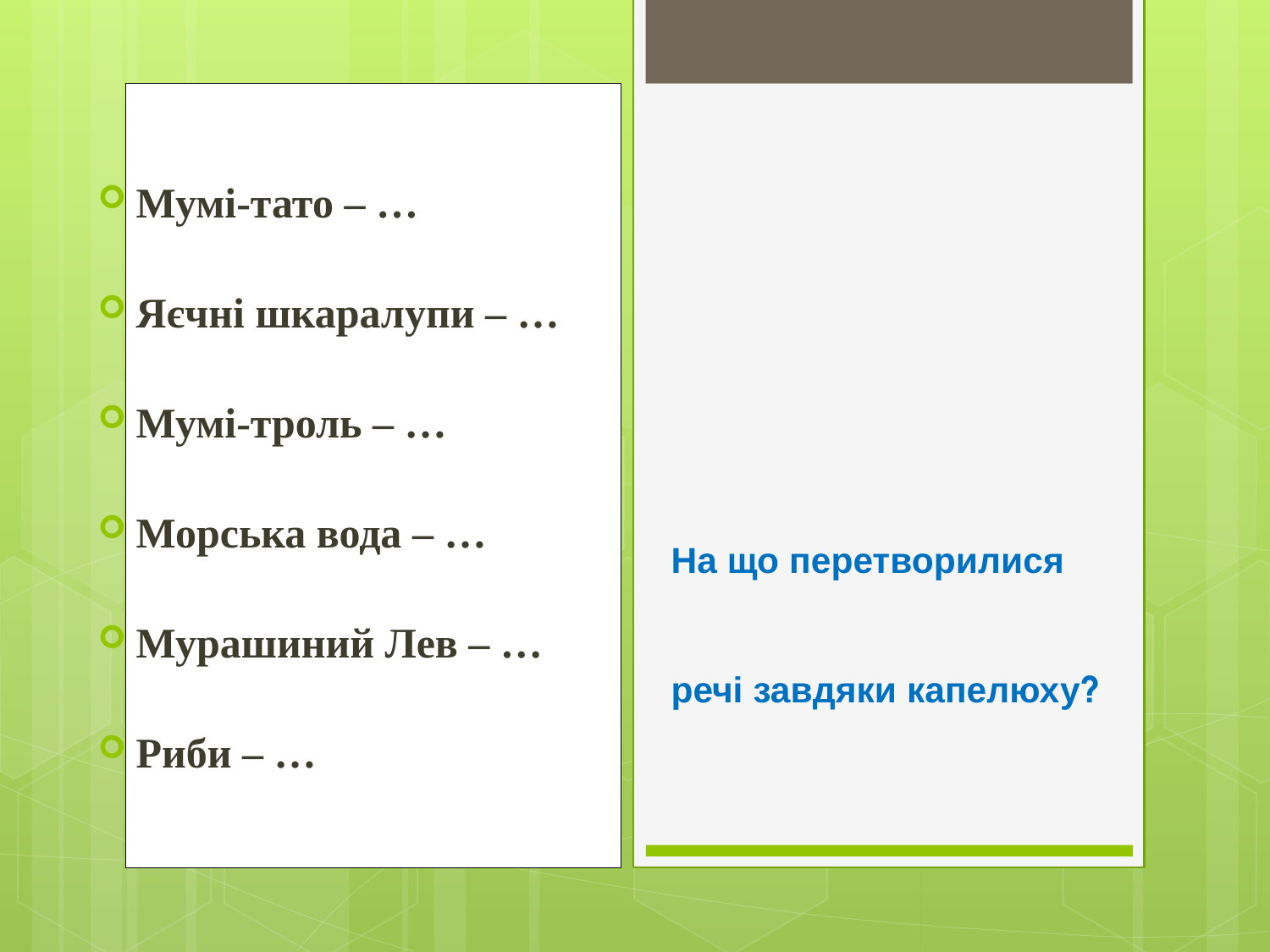

Мумі-тато – …
Яєчні шкаралупи – …
Мумі-троль – …
Морська вода – …
Мурашиний Лев – …
Риби – …

# На що перетворилися речі завдяки капелюху?